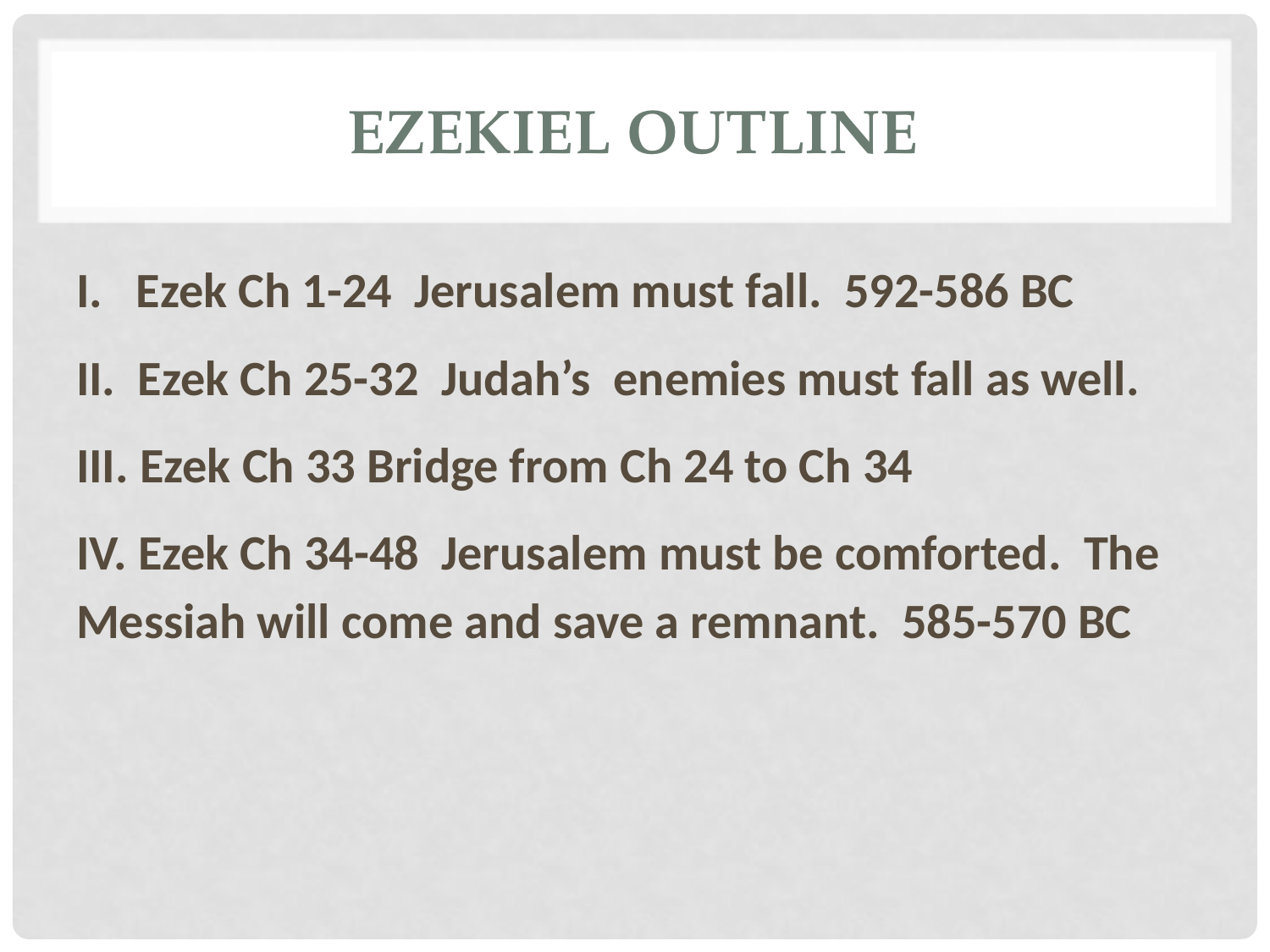

# Ezekiel Outline
I.   Ezek Ch 1-24  Jerusalem must fall.  592-586 BC

II.  Ezek Ch 25-32  Judah’s  enemies must fall as well.

III. Ezek Ch 33 Bridge from Ch 24 to Ch 34

IV. Ezek Ch 34-48  Jerusalem must be comforted.  The Messiah will come and save a remnant.  585-570 BC